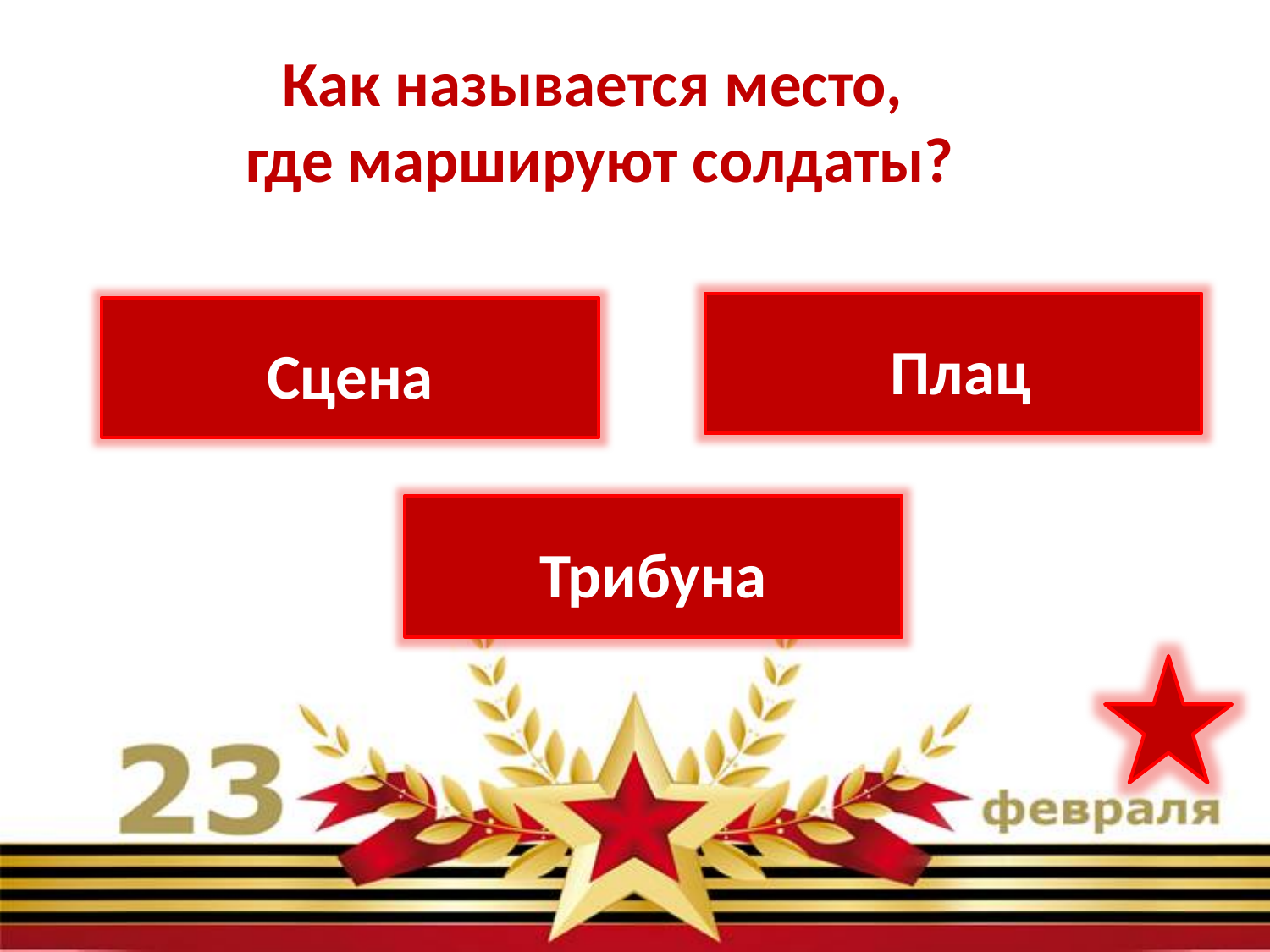

Как называется место,
где маршируют солдаты?
 Плац
Сцена
Трибуна